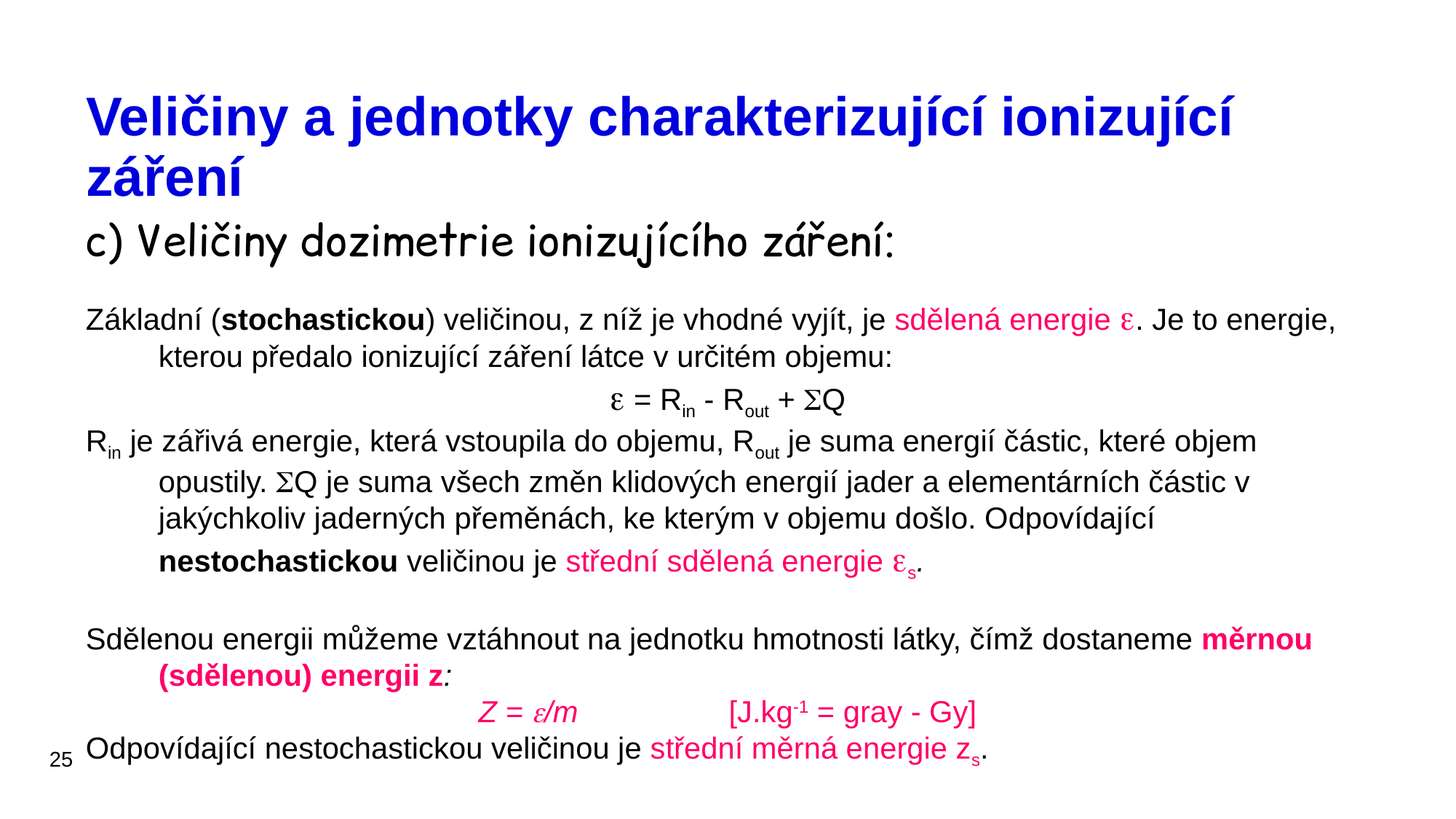

# Veličiny a jednotky charakterizující ionizující záření
c) Veličiny dozimetrie ionizujícího záření:

Základní (stochastickou) veličinou, z níž je vhodné vyjít, je sdělená energie ε. Je to energie, kterou předalo ionizující záření látce v určitém objemu:
ε = Rin - Rout + ΣQ
Rin je zářivá energie, která vstoupila do objemu, Rout je suma energií částic, které objem opustily. ΣQ je suma všech změn klidových energií jader a elementárních částic v jakýchkoliv jaderných přeměnách, ke kterým v objemu došlo. Odpovídající nestochastickou veličinou je střední sdělená energie εs.

Sdělenou energii můžeme vztáhnout na jednotku hmotnosti látky, čímž dostaneme měrnou (sdělenou) energii z:
Z = ε/m                  [J.kg-1 = gray - Gy]
Odpovídající nestochastickou veličinou je střední měrná energie zs.

25